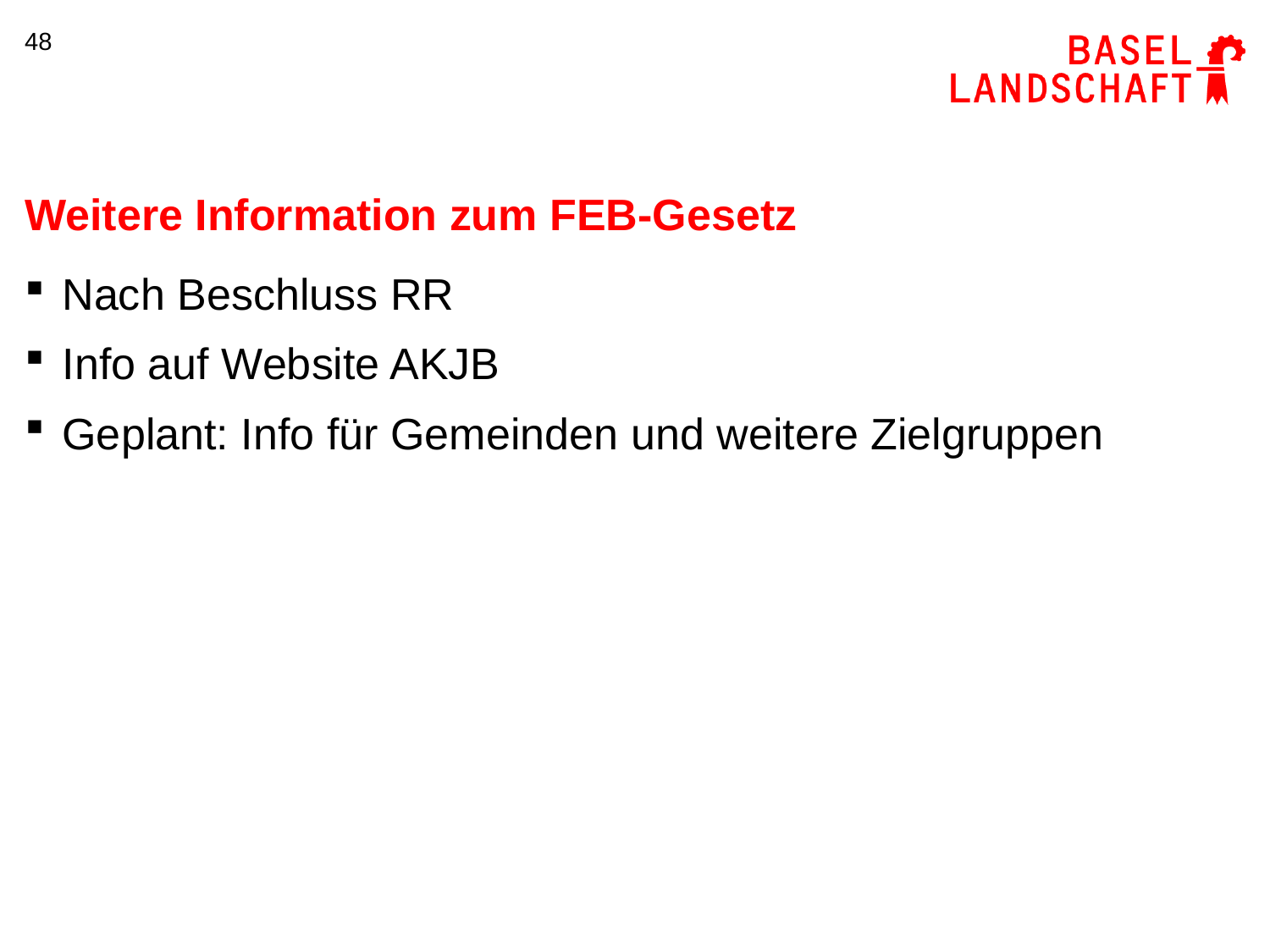

48
# Weitere Information zum FEB-Gesetz
Nach Beschluss RR
Info auf Website AKJB
Geplant: Info für Gemeinden und weitere Zielgruppen